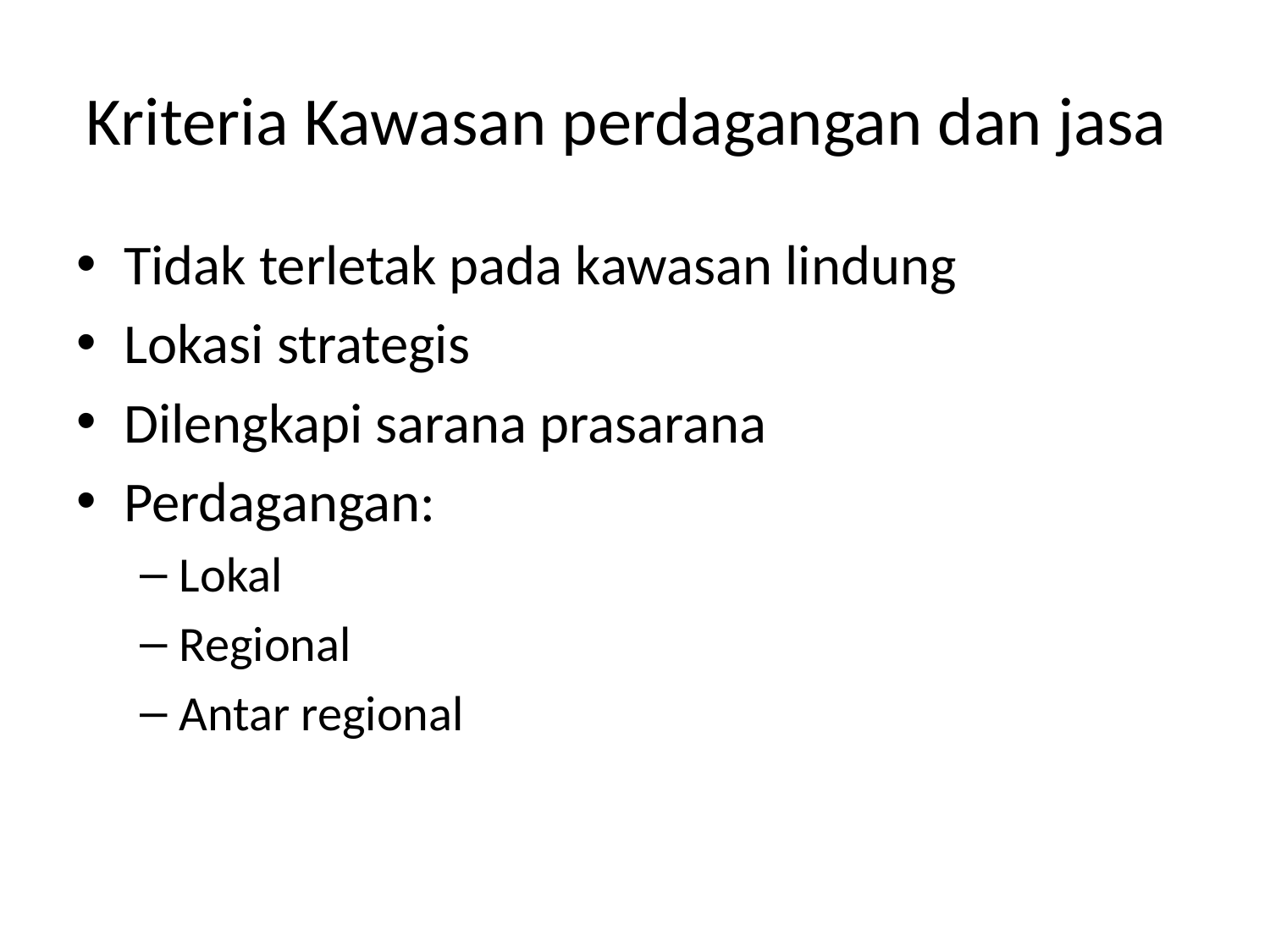

# Kriteria Kawasan perdagangan dan jasa
Tidak terletak pada kawasan lindung
Lokasi strategis
Dilengkapi sarana prasarana
Perdagangan:
Lokal
Regional
Antar regional